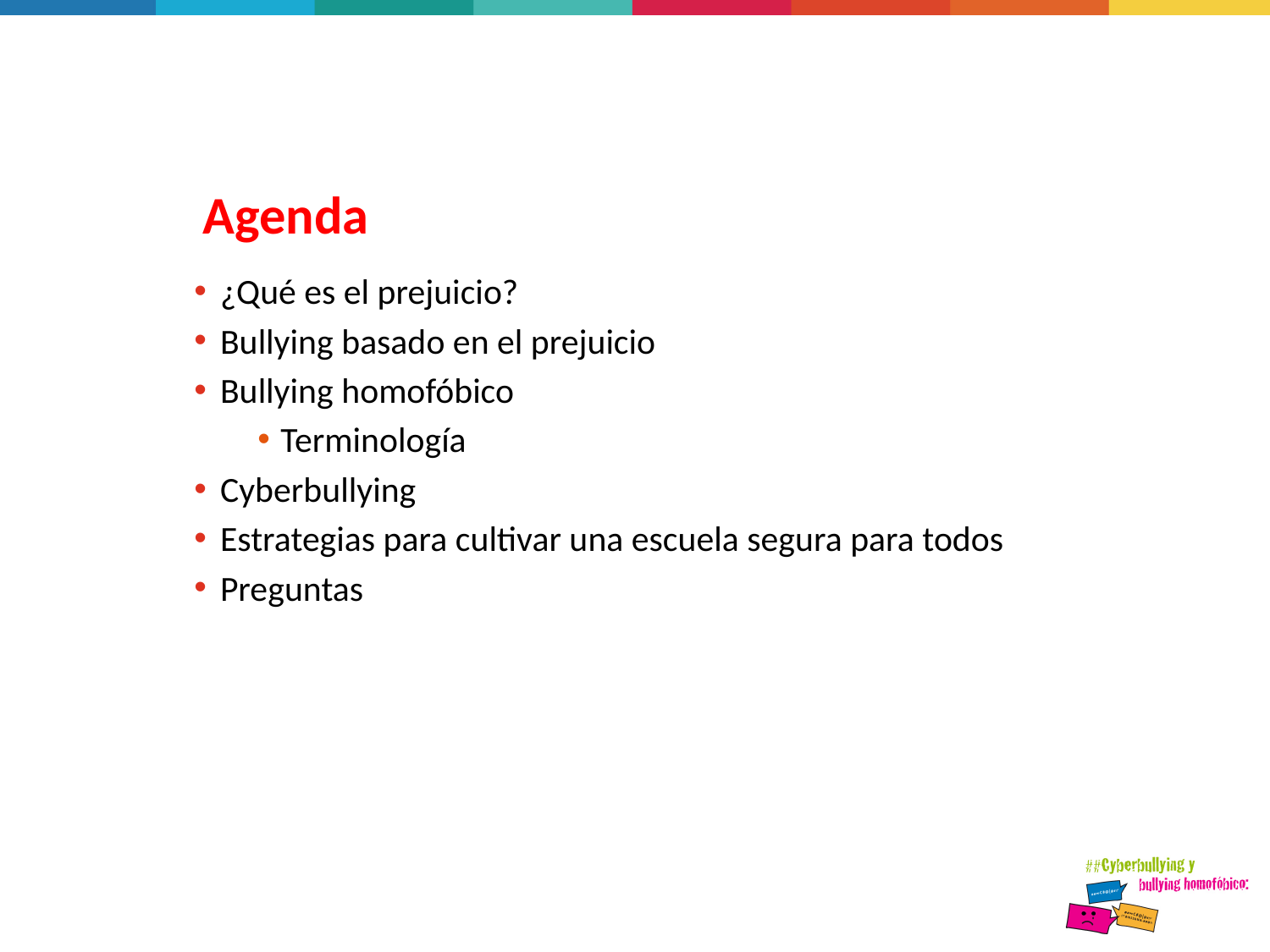

# Agenda

¿Qué es el prejuicio?
Bullying basado en el prejuicio
Bullying homofóbico
Terminología
Cyberbullying
Estrategias para cultivar una escuela segura para todos
Preguntas